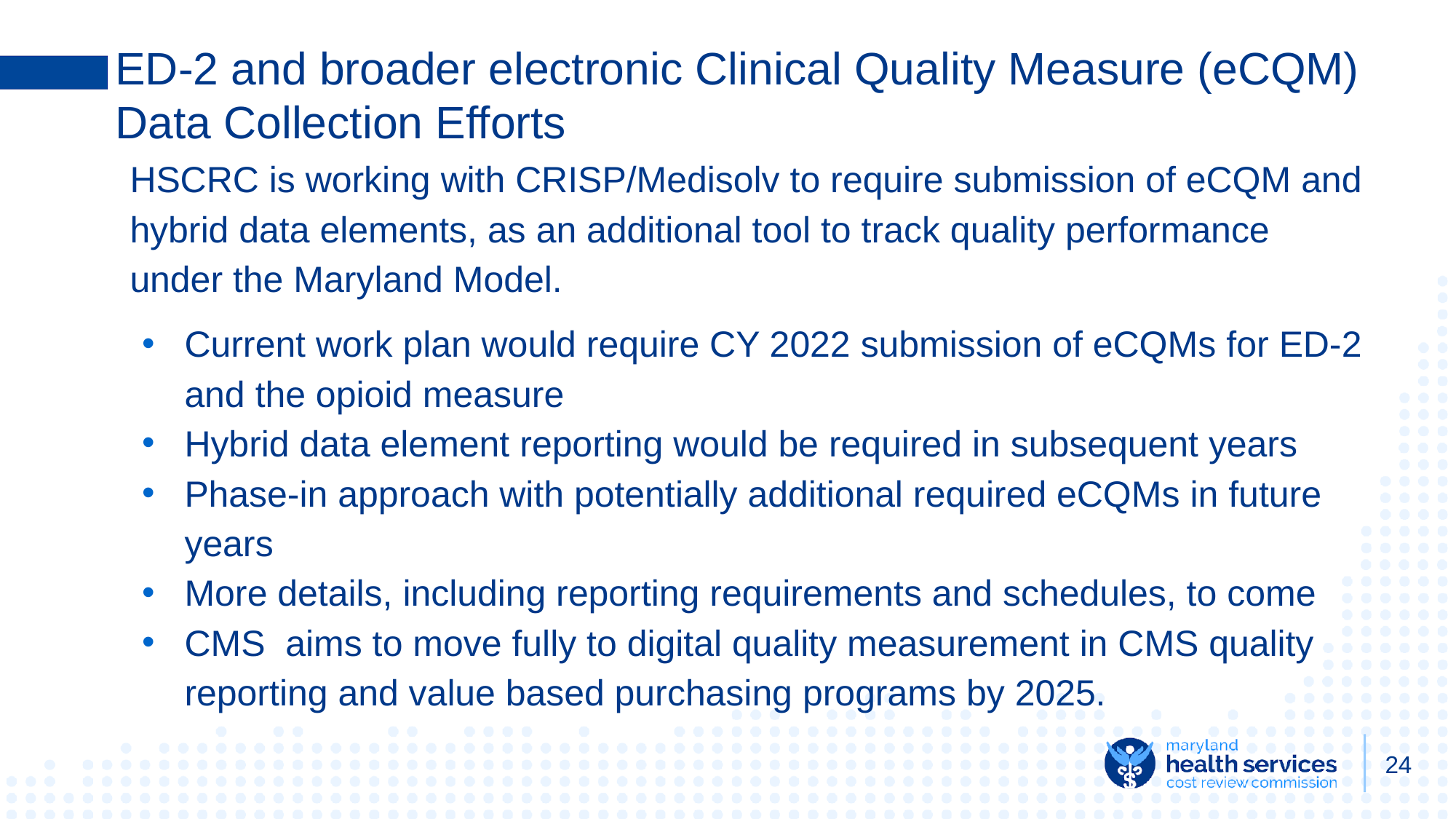

# ED-2 and broader electronic Clinical Quality Measure (eCQM) Data Collection Efforts
HSCRC is working with CRISP/Medisolv to require submission of eCQM and hybrid data elements, as an additional tool to track quality performance under the Maryland Model.
Current work plan would require CY 2022 submission of eCQMs for ED-2 and the opioid measure
Hybrid data element reporting would be required in subsequent years
Phase-in approach with potentially additional required eCQMs in future years
More details, including reporting requirements and schedules, to come
CMS  aims to move fully to digital quality measurement in CMS quality reporting and value based purchasing programs by 2025.

24